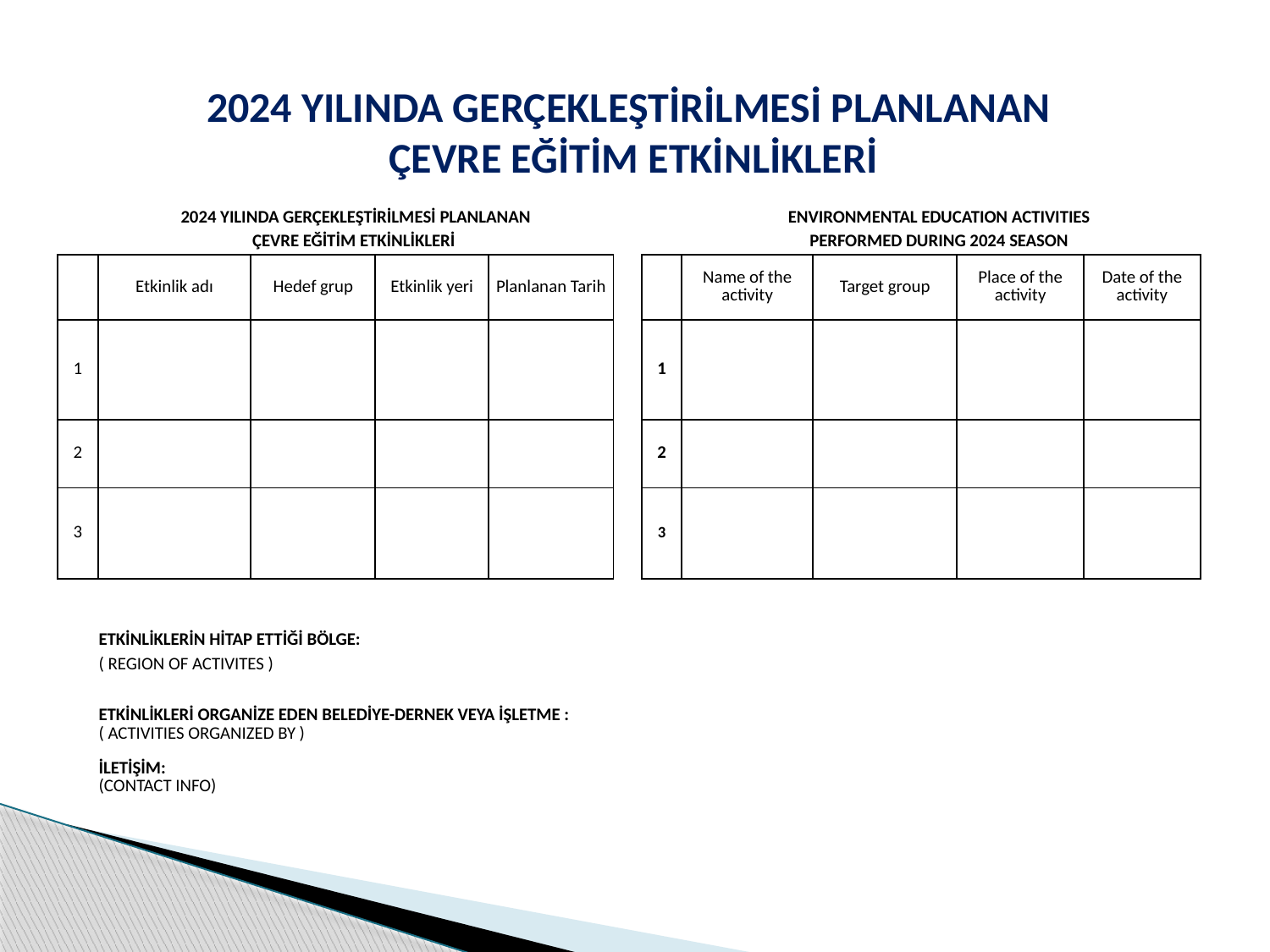

2024 YILINDA GERÇEKLEŞTİRİLMESİ PLANLANAN
 ÇEVRE EĞİTİM ETKİNLİKLERİ
|  | 2024 YILINDA GERÇEKLEŞTİRİLMESİ PLANLANAN |  |  |  |  |  | ENVIRONMENTAL EDUCATION ACTIVITIES |  |  |  |
| --- | --- | --- | --- | --- | --- | --- | --- | --- | --- | --- |
|  | ÇEVRE EĞİTİM ETKİNLİKLERİ |  |  |  |  |  | PERFORMED DURING 2024 SEASON |  |  |  |
|  | Etkinlik adı | Hedef grup | Etkinlik yeri | Planlanan Tarih |  |  | Name of the activity | Target group | Place of the activity | Date of the activity |
|  |  |  |  |  |  |  |  |  |  |  |
| 1 |  |  |  |  |  | 1 |  |  |  |  |
|  |  |  |  |  |  |  |  |  |  |  |
| 2 |  |  |  |  |  | 2 |  |  |  |  |
| 3 |  |  |  |  |  | 3 |  |  |  |  |
|  |  |  |  |  |  |  |  |  |  |  |
|  |  |  |  |  |  |  |  |  |  |  |
|  | ETKİNLİKLERİN HİTAP ETTİĞİ BÖLGE: |  |  |  |  |  |  |  |  |  |
|  | ( REGION OF ACTIVITES ) |  |  |  |  |  |  |  |  |  |
|  |  |  |  |  |  |  |  |  |  |  |
|  | ETKİNLİKLERİ ORGANİZE EDEN BELEDİYE-DERNEK VEYA İŞLETME : |  |  |  |  |  |  |  |  |  |
|  | ( ACTIVITIES ORGANIZED BY ) İLETİŞİM: (CONTACT INFO) |  |  |  |  |  |  |  |  |  |